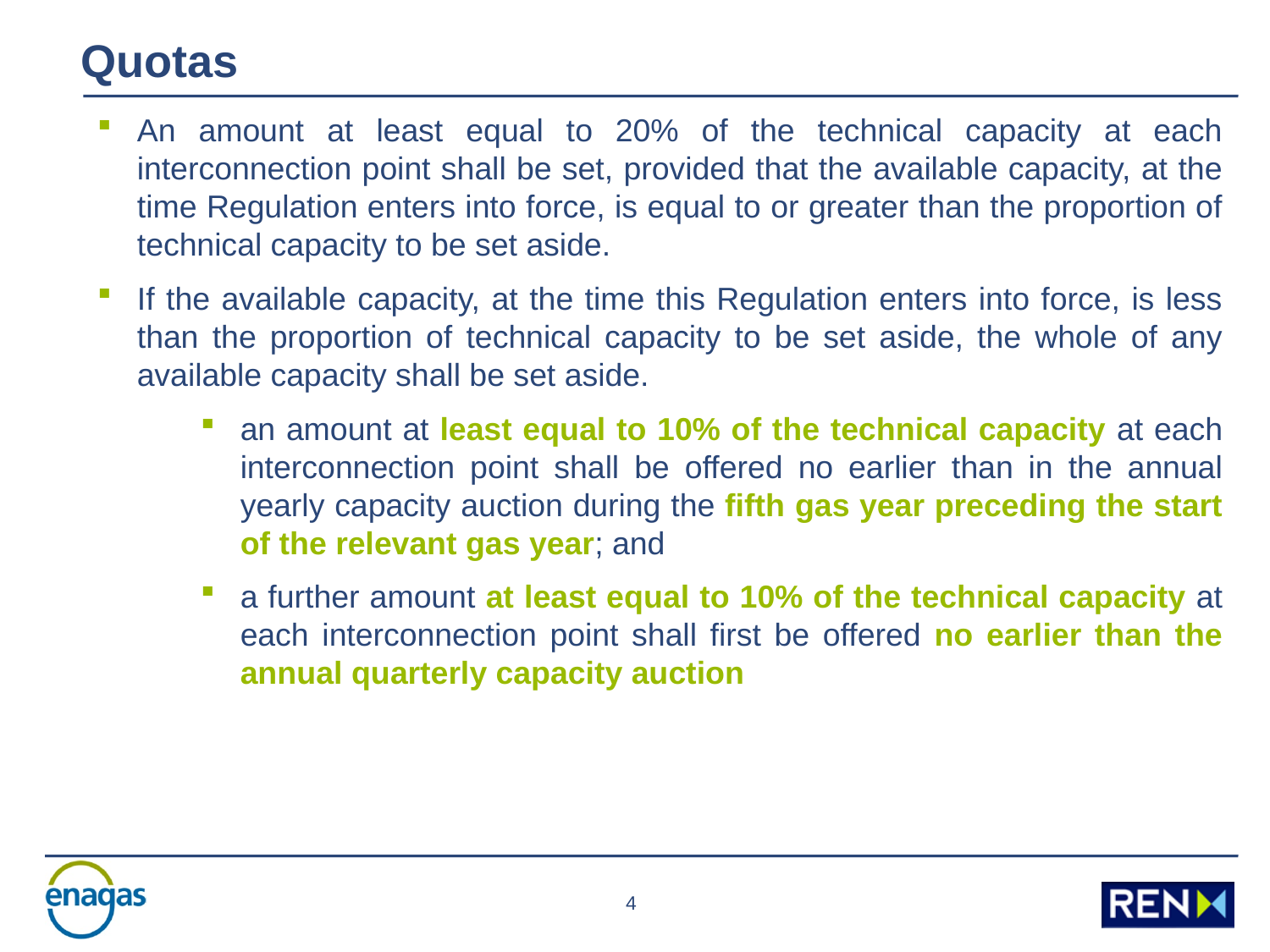

Quotas
An amount at least equal to 20% of the technical capacity at each interconnection point shall be set, provided that the available capacity, at the time Regulation enters into force, is equal to or greater than the proportion of technical capacity to be set aside.
If the available capacity, at the time this Regulation enters into force, is less than the proportion of technical capacity to be set aside, the whole of any available capacity shall be set aside.
an amount at least equal to 10% of the technical capacity at each interconnection point shall be offered no earlier than in the annual yearly capacity auction during the fifth gas year preceding the start of the relevant gas year; and
a further amount at least equal to 10% of the technical capacity at each interconnection point shall first be offered no earlier than the annual quarterly capacity auction